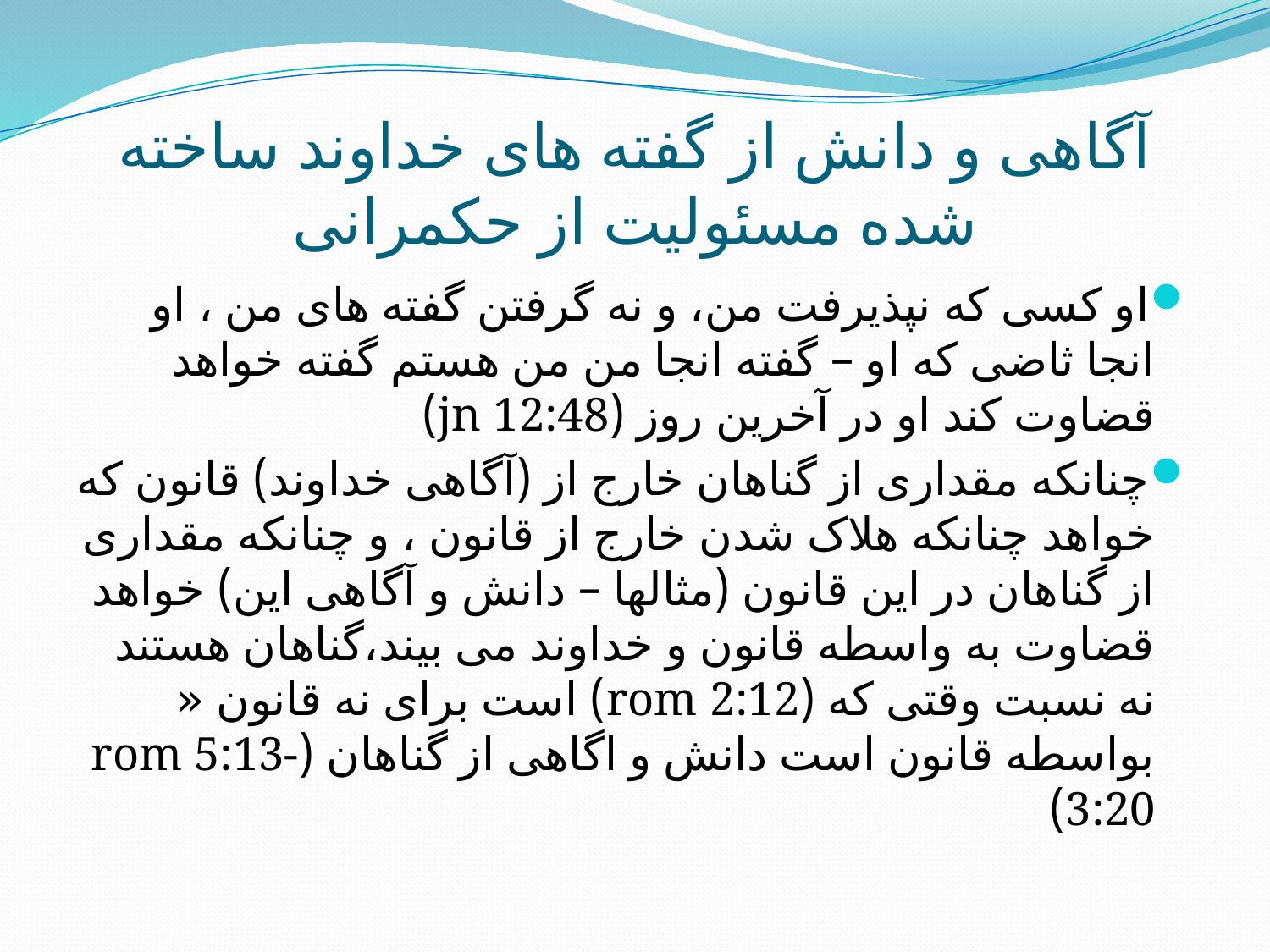

# آگاهی و دانش از گفته های خداوند ساخته شده مسئولیت از حکمرانی
او کسی که نپذیرفت من، و نه گرفتن گفته های من ، او انجا ثاضی که او – گفته انجا من من هستم گفته خواهد قضاوت کند او در آخرین روز (jn 12:48)
چنانکه مقداری از گناهان خارج از (آگاهی خداوند) قانون که خواهد چنانکه هلاک شدن خارج از قانون ، و چنانکه مقداری از گناهان در این قانون (مثالها – دانش و آگاهی این) خواهد قضاوت به واسطه قانون و خداوند می بیند،گناهان هستند نه نسبت وقتی که (rom 2:12) است برای نه قانون « بواسطه قانون است دانش و اگاهی از گناهان (rom 5:13-3:20)